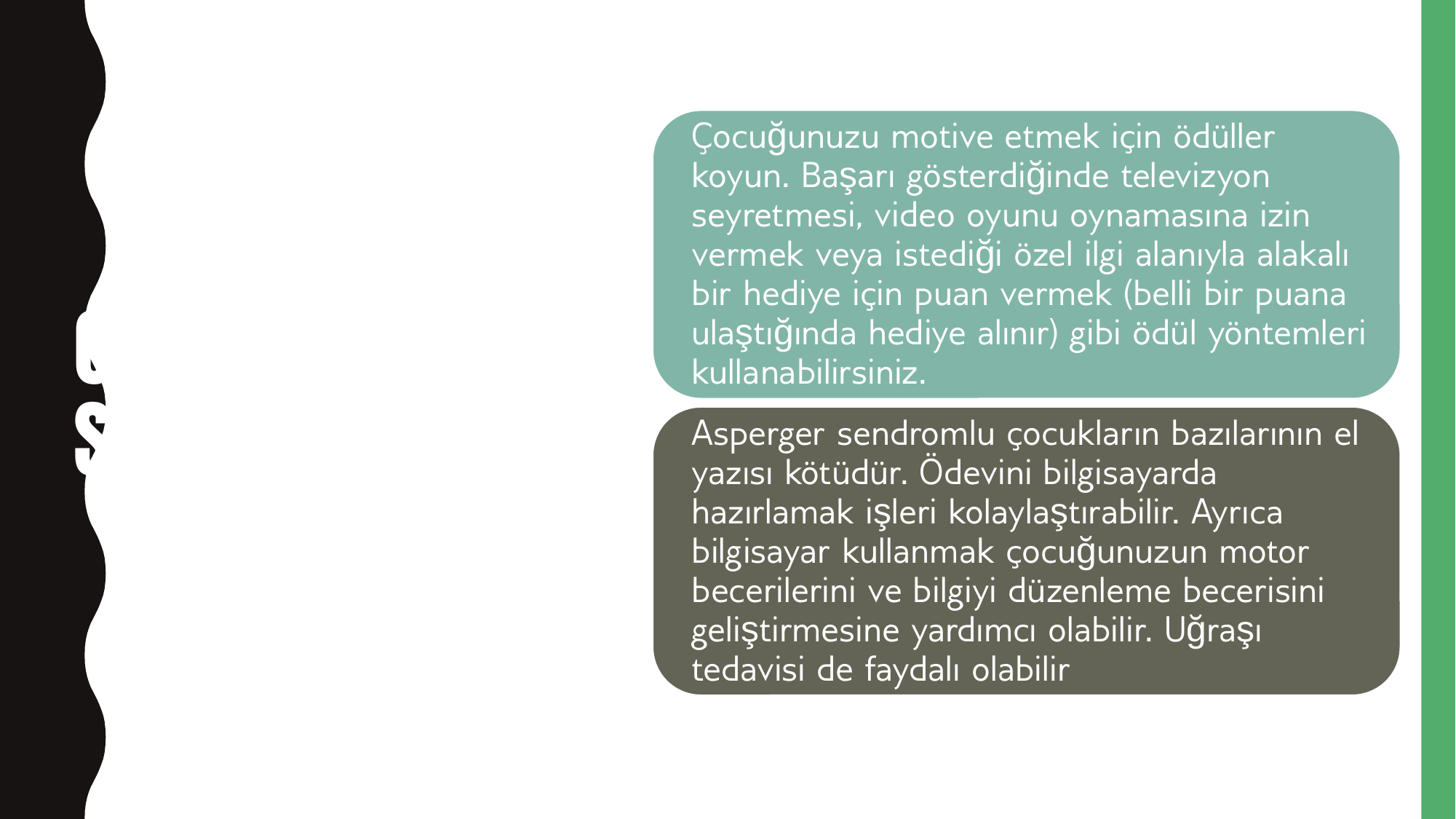

# OKUL İÇİN STRATEJİLER
Çocuğunuzu motive etmek için ödüller koyun. Başarı gösterdiğinde televizyon seyretmesi, video oyunu oynamasına izin vermek veya istediği özel ilgi alanıyla alakalı bir hediye için puan vermek (belli bir puana ulaştığında hediye alınır) gibi ödül yöntemleri kullanabilirsiniz.
Asperger sendromlu çocukların bazılarının el yazısı kötüdür. Ödevini bilgisayarda hazırlamak işleri kolaylaştırabilir. Ayrıca bilgisayar kullanmak çocuğunuzun motor becerilerini ve bilgiyi düzenleme becerisini geliştirmesine yardımcı olabilir. Uğraşı tedavisi de faydalı olabilir